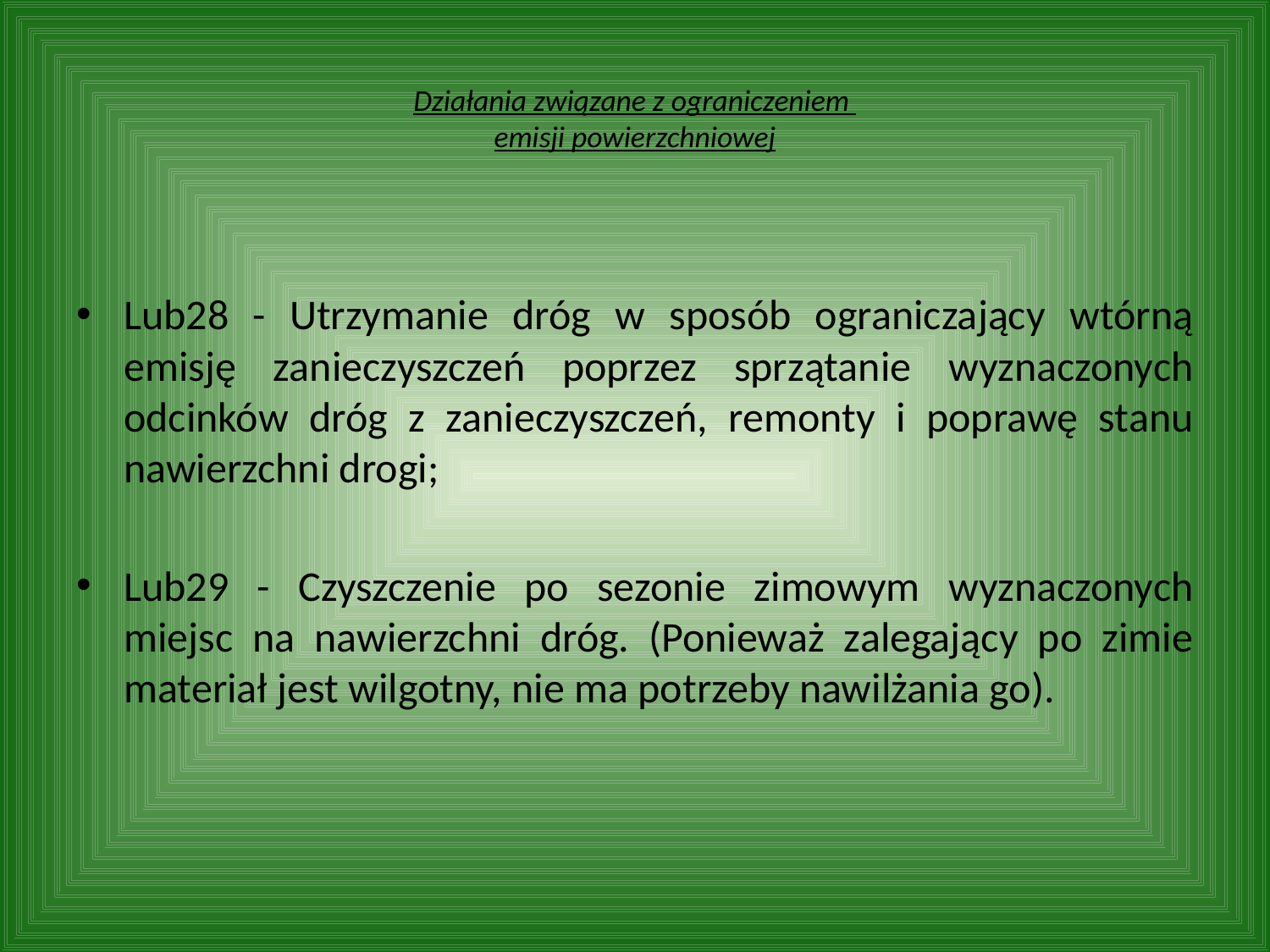

# Działania związane z ograniczeniem emisji powierzchniowej

Lub28 - Utrzymanie dróg w sposób ograniczający wtórną emisję zanieczyszczeń poprzez sprzątanie wyznaczonych odcinków dróg z zanieczyszczeń, remonty i poprawę stanu nawierzchni drogi;

Lub29 - Czyszczenie po sezonie zimowym wyznaczonych miejsc na nawierzchni dróg. (Ponieważ zalegający po zimie materiał jest wilgotny, nie ma potrzeby nawilżania go).